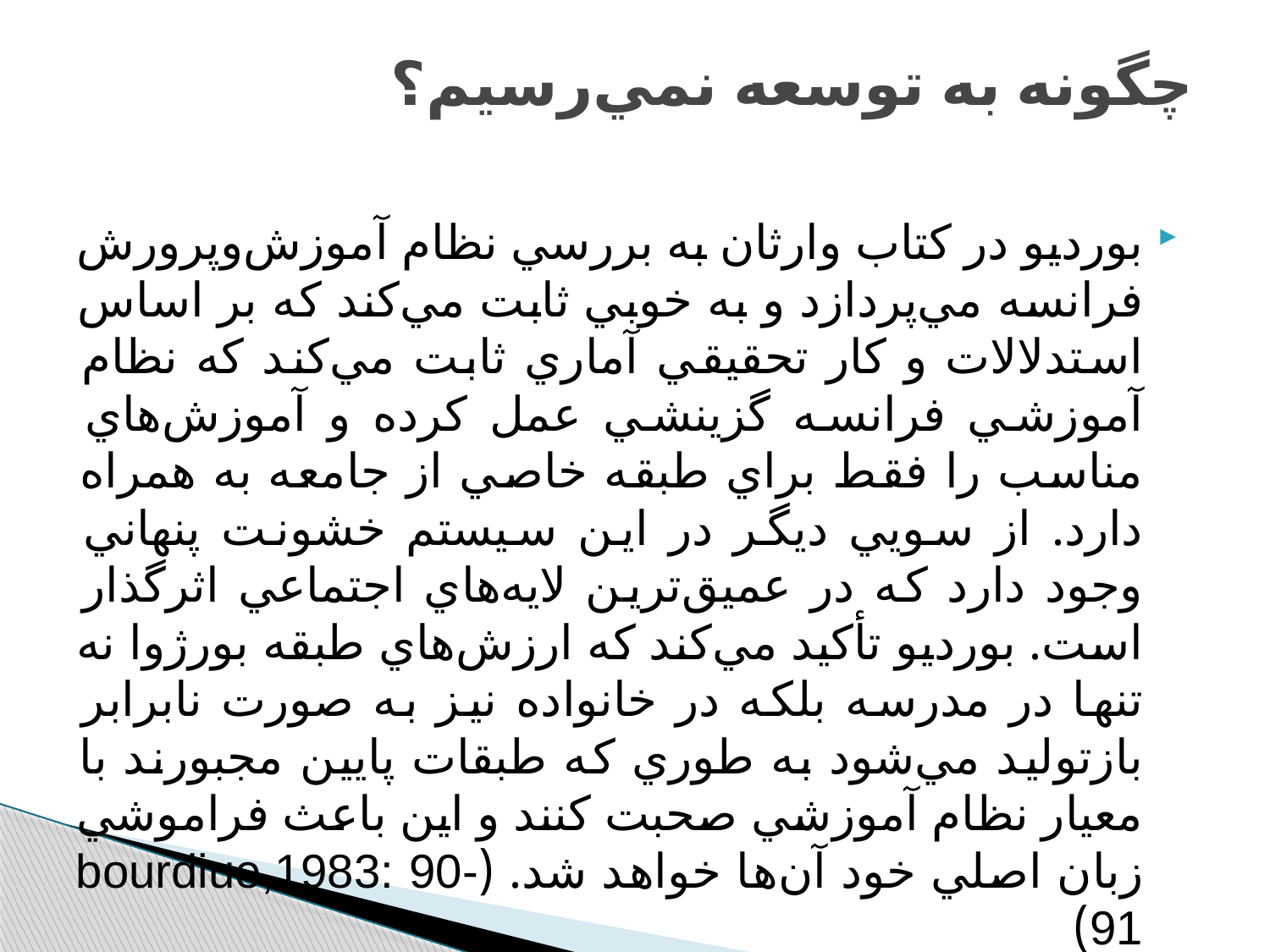

# چگونه به توسعه نمي‌رسيم؟
بورديو در كتاب وارثان به بررسي نظام آموزش‌و‌پرورش فرانسه مي‌پردازد و به خوبي ثابت مي‌كند كه بر اساس استدلالات و كار تحقيقي آماري ثابت مي‌كند كه نظام آموزشي فرانسه گزينشي عمل كرده و آموزش‌هاي مناسب را فقط براي طبقه خاصي از جامعه به همراه دارد. از سويي ديگر در اين سيستم خشونت پنهاني وجود دارد كه در عميق‌ترين لايه‌هاي اجتماعي اثرگذار است. بورديو تأكيد مي‌كند كه ارزش‌هاي طبقه بورژوا نه تنها در مدرسه بلكه در خانواده نيز به صورت نابرابر بازتوليد مي‌شود به طوري كه طبقات پايين مجبورند با معيار نظام آموزشي صحبت كنند و اين باعث فراموشي زبان اصلي خود آن‌ها خواهد شد. (bourdiue,1983: 90-91)